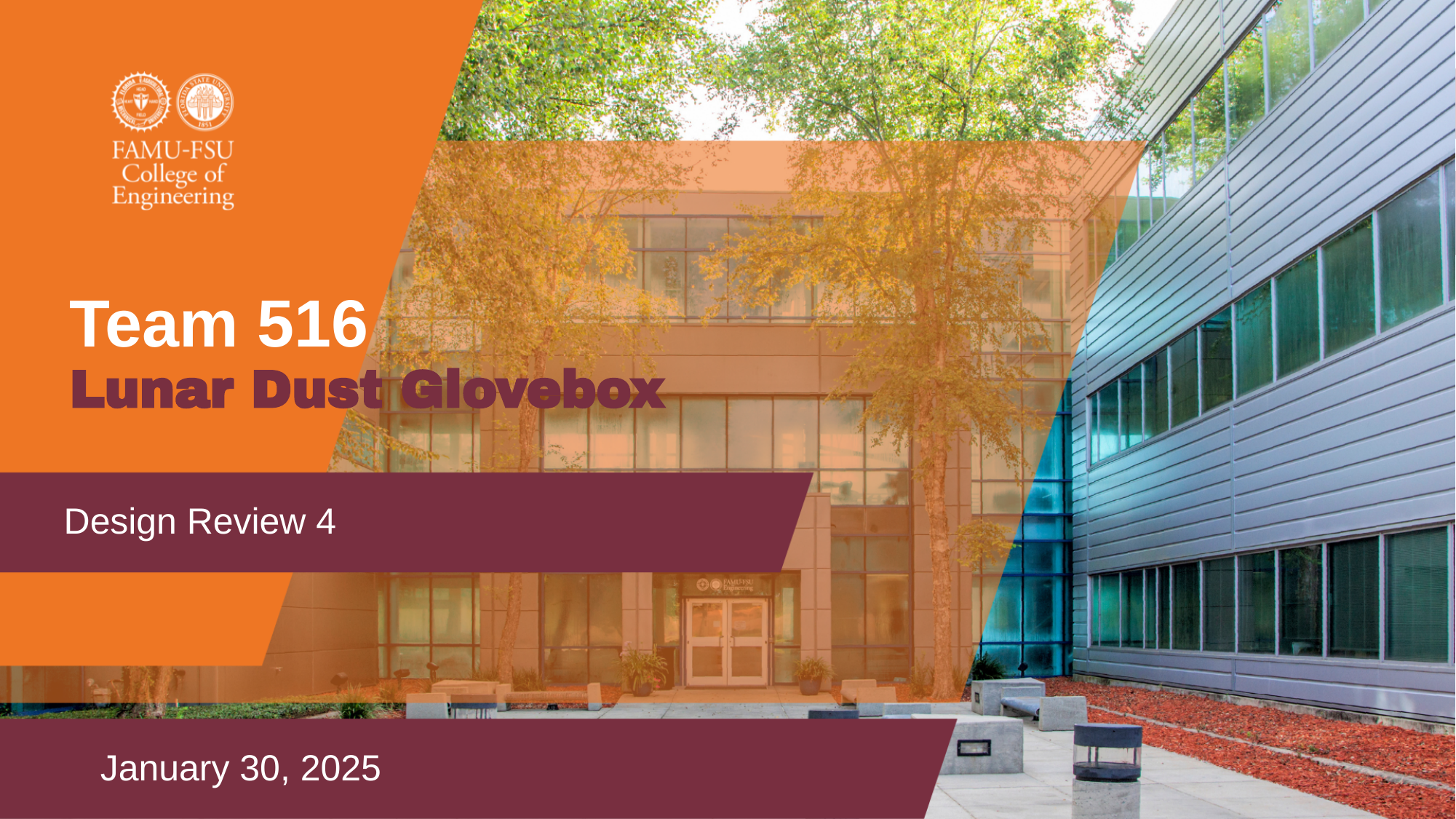

# Team 516
Lunar Dust Glovebox
Design Review 4
January 30, 2025